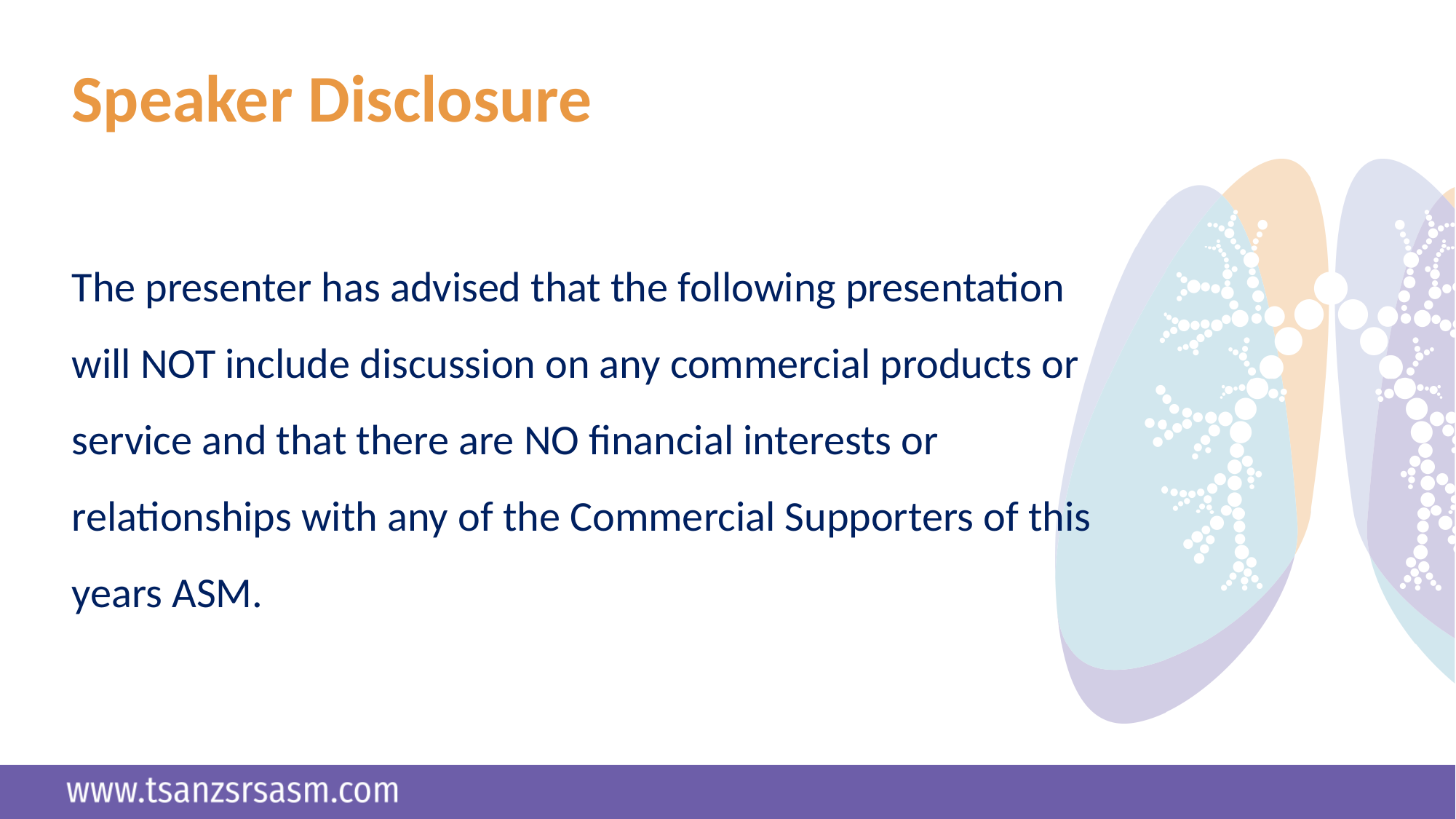

Speaker Disclosure
The presenter has advised that the following presentation will NOT include discussion on any commercial products or service and that there are NO financial interests or relationships with any of the Commercial Supporters of this years ASM.